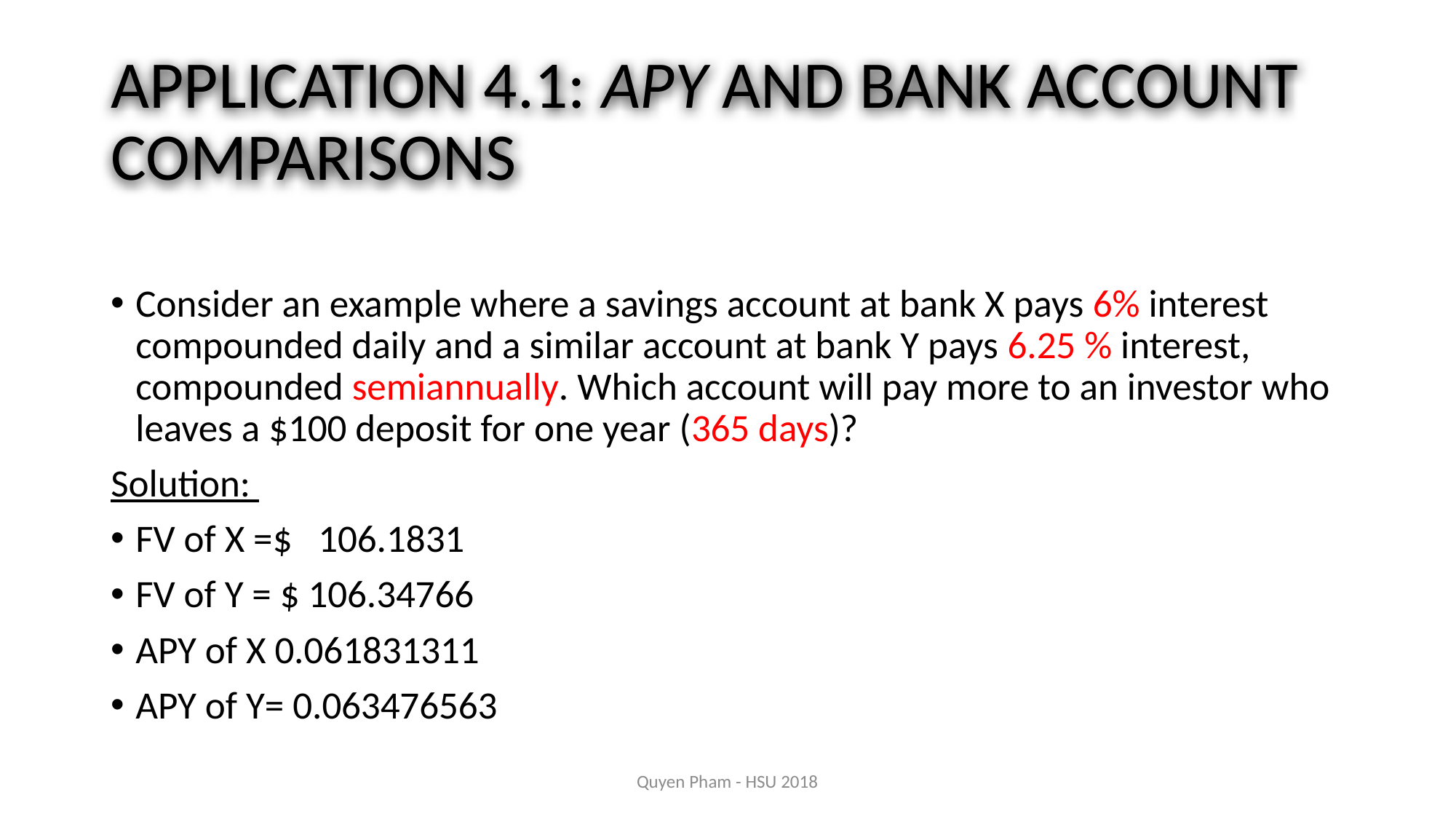

# APPLICATION 4.1: APY AND BANK ACCOUNT COMPARISONS

Consider an example where a savings account at bank X pays 6% interest compounded daily and a similar account at bank Y pays 6.25 % interest, compounded semiannually. Which account will pay more to an investor who leaves a $100 deposit for one year (365 days)?
Solution:
FV of X =$   106.1831
FV of Y = $ 106.34766
APY of X 0.061831311
APY of Y= 0.063476563
Quyen Pham - HSU 2018